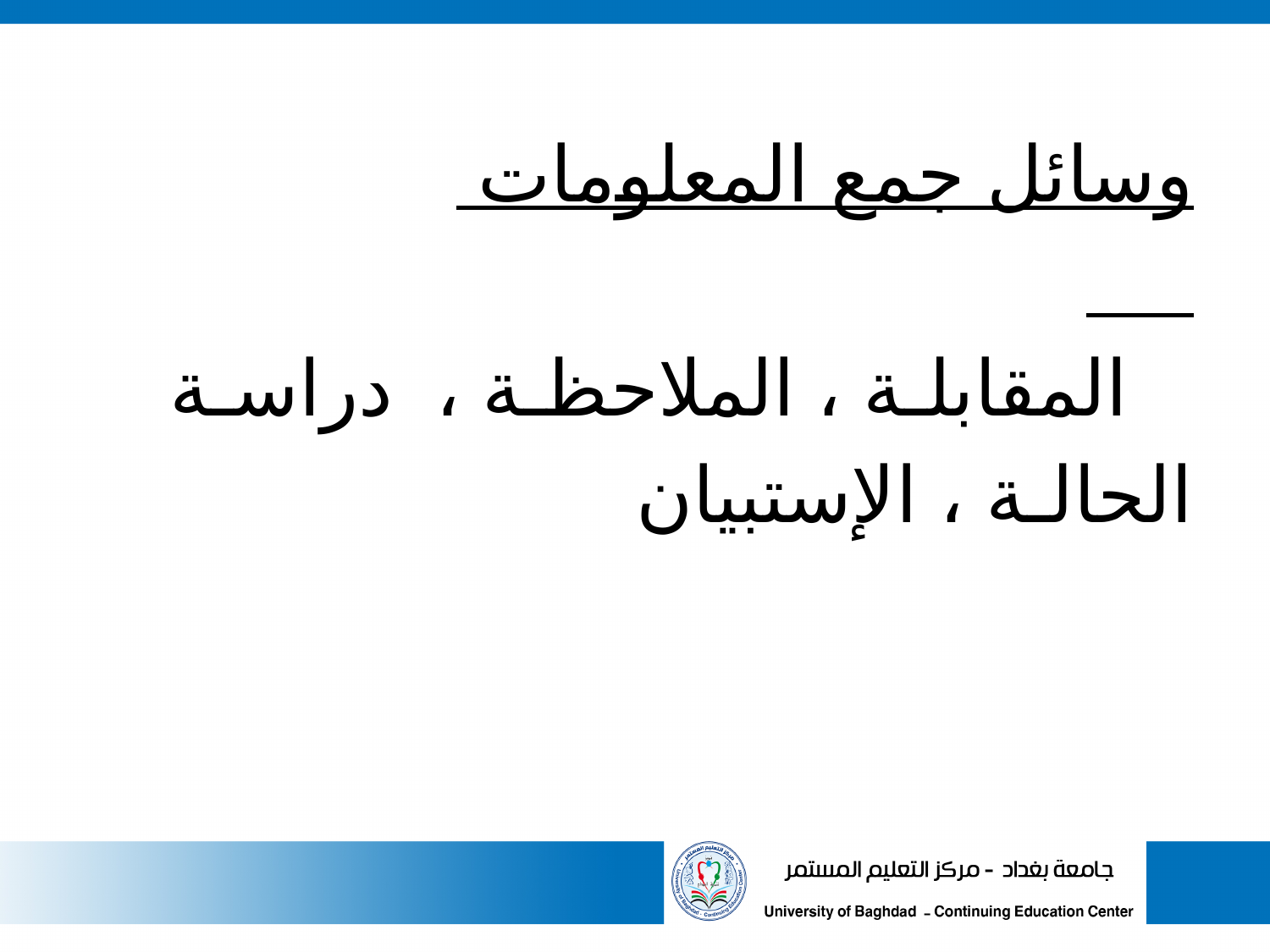

# وسائل جمع المعلومات المقابلـة ، الملاحظـة ،  دراسـة الحالـة ، الإستبيان